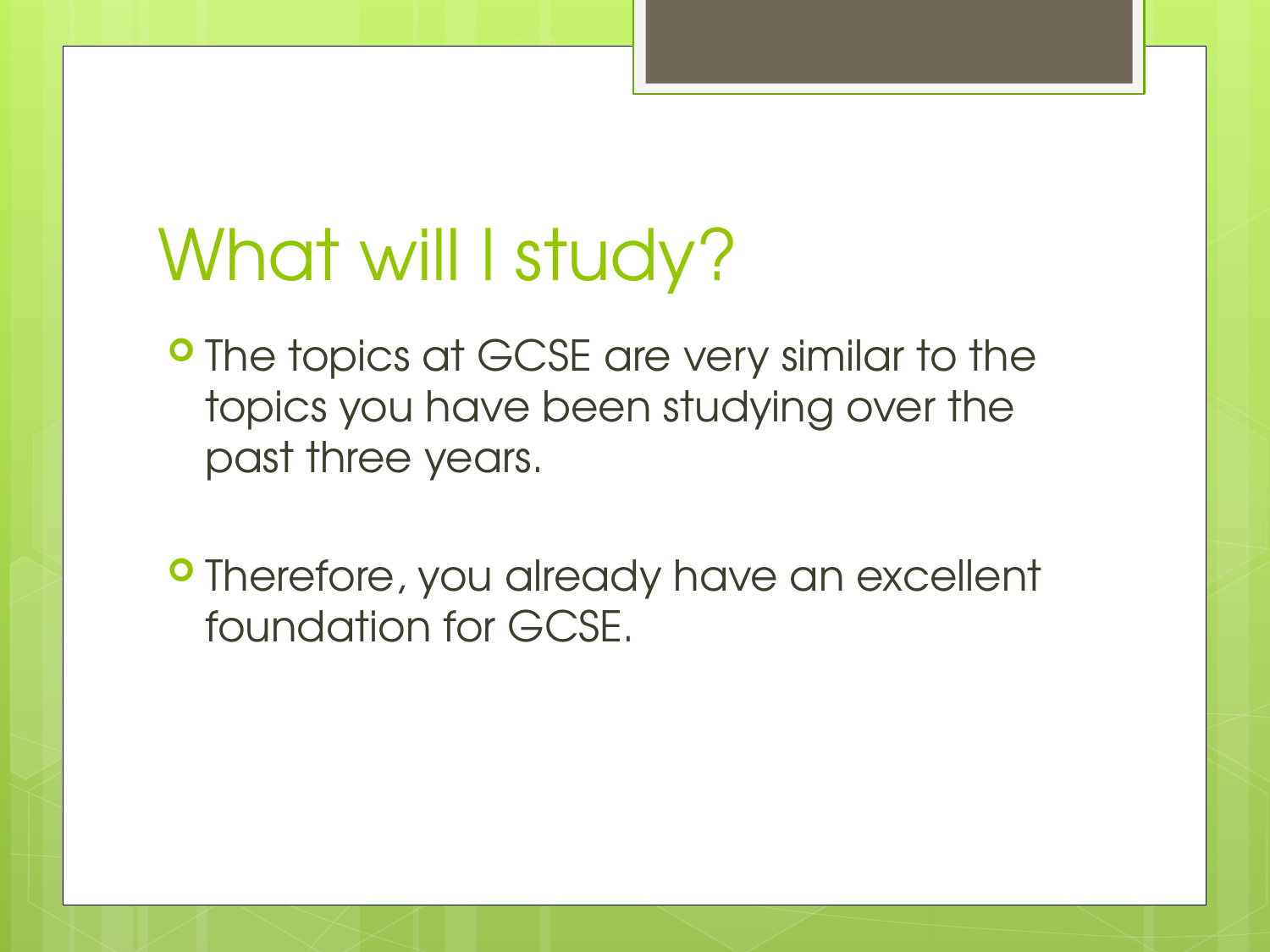

# What will I study?
The topics at GCSE are very similar to the topics you have been studying over the past three years.

Therefore, you already have an excellent foundation for GCSE.